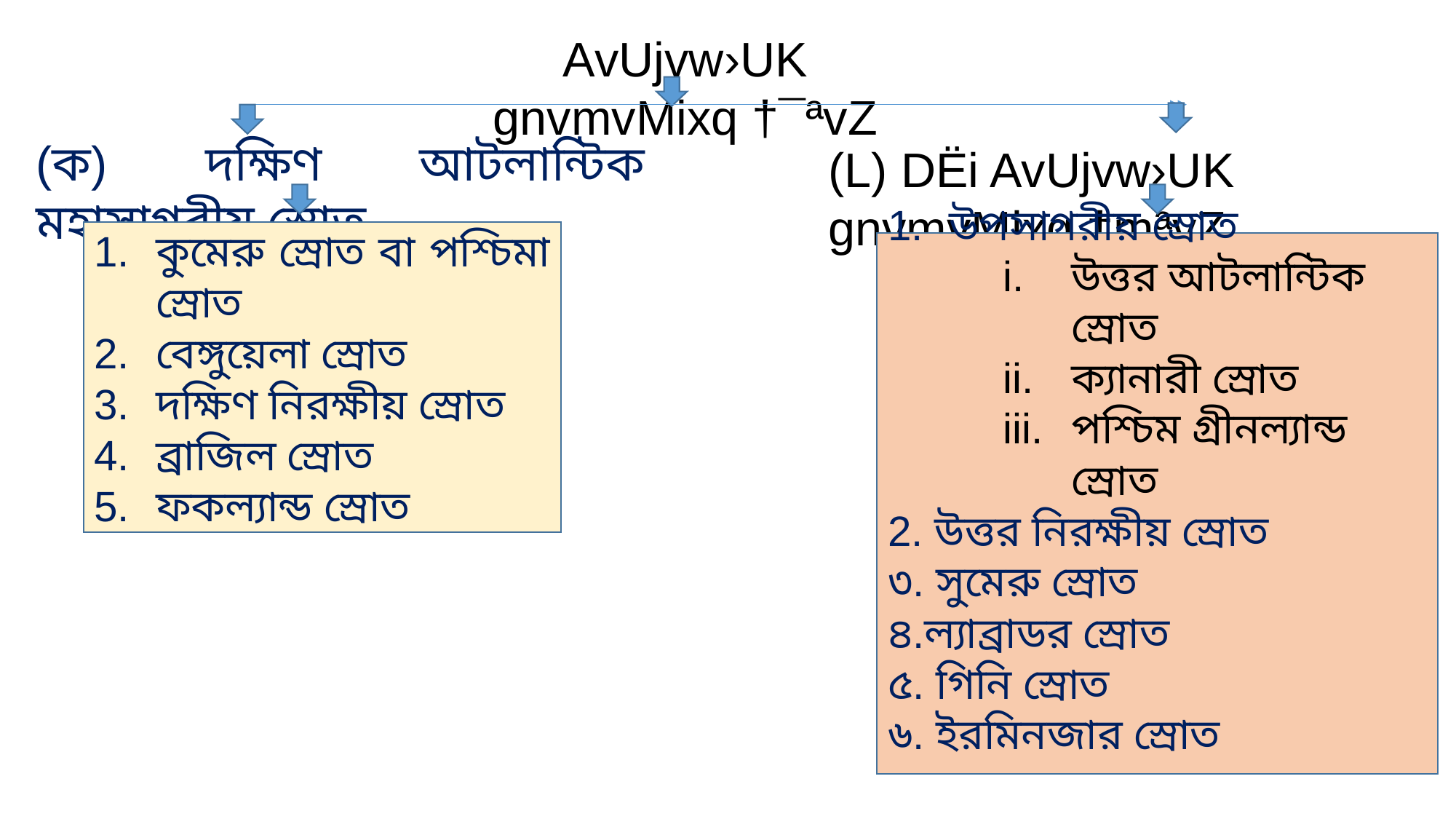

AvUjvw›UK gnvmvMixq †¯ªvZ

(ক) দক্ষিণ আটলান্টিক মহাসাগরীয় স্রোত
(L) DËi AvUjvw›UK gnvmvMixq †mªvZ

কুমেরু স্রোত বা পশ্চিমা স্রোত
বেঙ্গুয়েলা স্রোত
দক্ষিণ নিরক্ষীয় স্রোত
ব্রাজিল স্রোত
ফকল্যান্ড স্রোত
উপসাগরীয় স্রোত
উত্তর আটলান্টিক স্রোত
ক্যানারী স্রোত
পশ্চিম গ্রীনল্যান্ড স্রোত
2. উত্তর নিরক্ষীয় স্রোত
৩. সুমেরু স্রোত
৪.ল্যাব্রাডর স্রোত
৫. গিনি স্রোত
৬. ইরমিনজার স্রোত